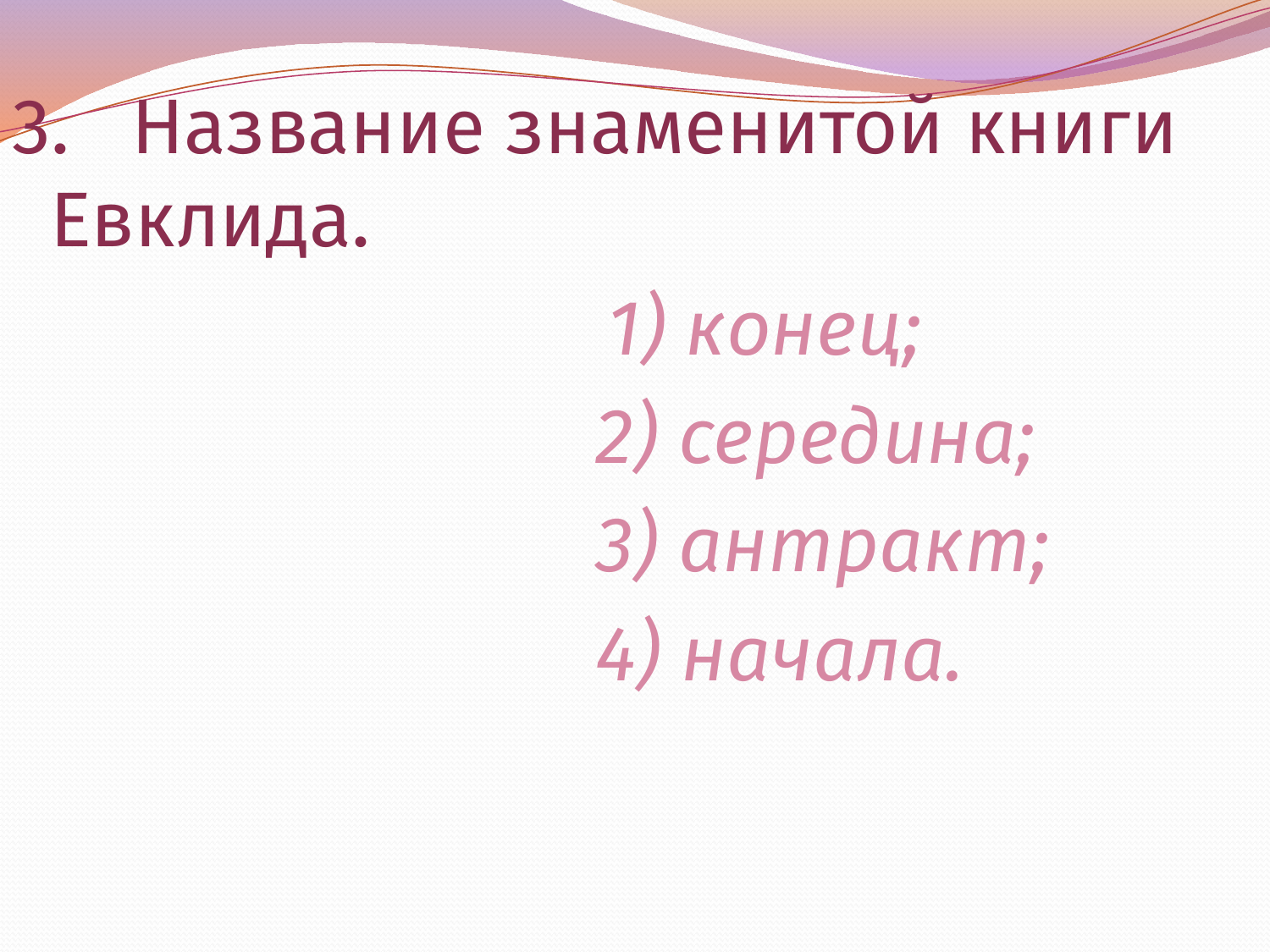

3.   Название знаменитой книги Евклида.
                             1) конец;
                             2) середина;
                             3) антракт;
                             4) начала.